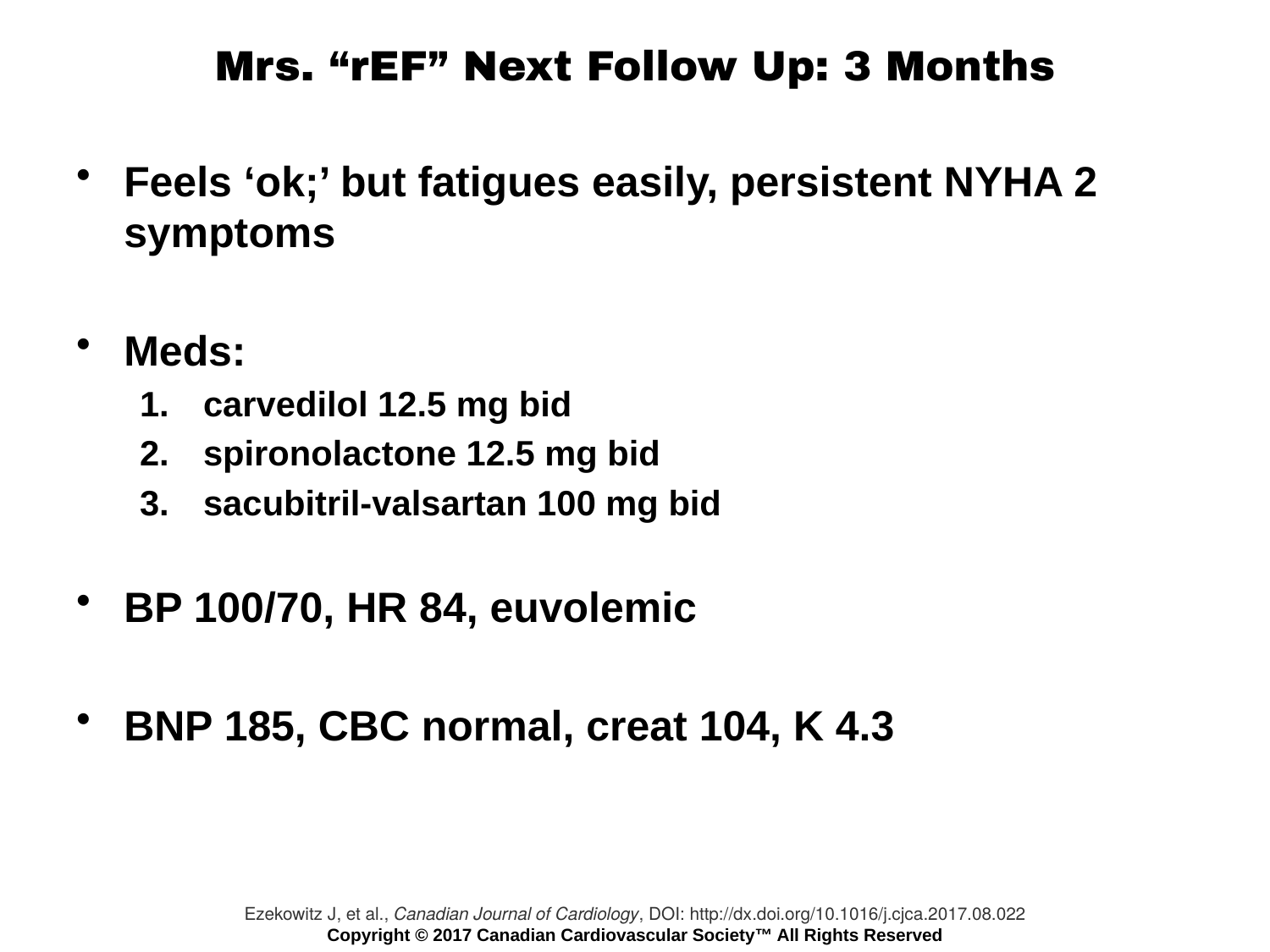

Mrs. “rEF” Next Follow Up: 3 Months
Feels ‘ok;’ but fatigues easily, persistent NYHA 2 symptoms

Meds:
carvedilol 12.5 mg bid
spironolactone 12.5 mg bid
sacubitril-valsartan 100 mg bid

BP 100/70, HR 84, euvolemic

BNP 185, CBC normal, creat 104, K 4.3